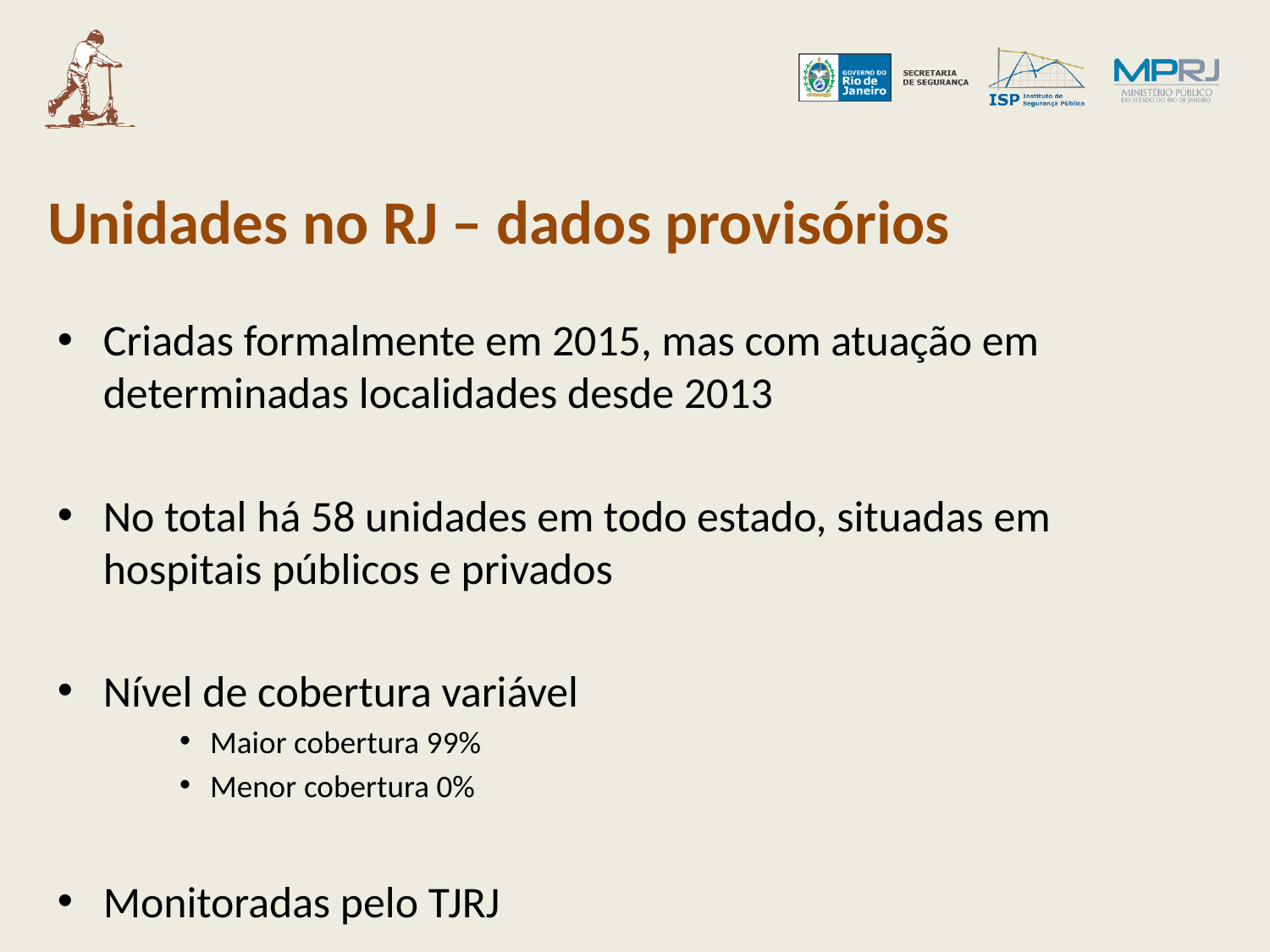

# Unidades no RJ – dados provisórios
Criadas formalmente em 2015, mas com atuação em determinadas localidades desde 2013

No total há 58 unidades em todo estado, situadas em hospitais públicos e privados

Nível de cobertura variável
Maior cobertura 99%
Menor cobertura 0%

Monitoradas pelo TJRJ